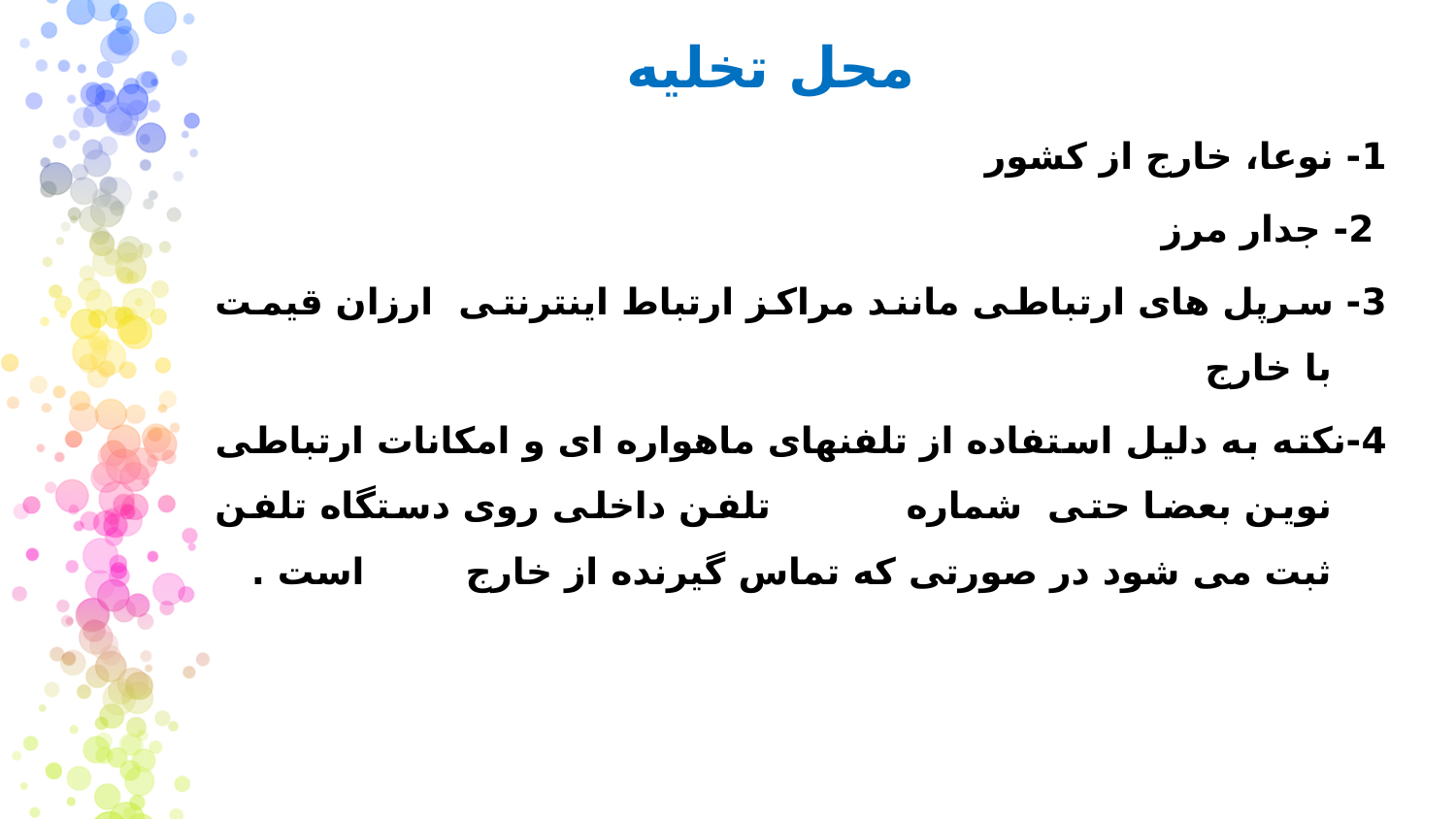

# محل تخلیه
1- نوعا، خارج از کشور
 2- جدار مرز
3- سرپل های ارتباطی مانند مراکز ارتباط اینترنتی  ارزان قیمت با خارج
4-نکته به دلیل استفاده از تلفنهای ماهواره ای و امکانات ارتباطی نوین بعضا حتی  شماره        تلفن داخلی روی دستگاه تلفن ثبت می شود در صورتی که تماس گیرنده از خارج        است .